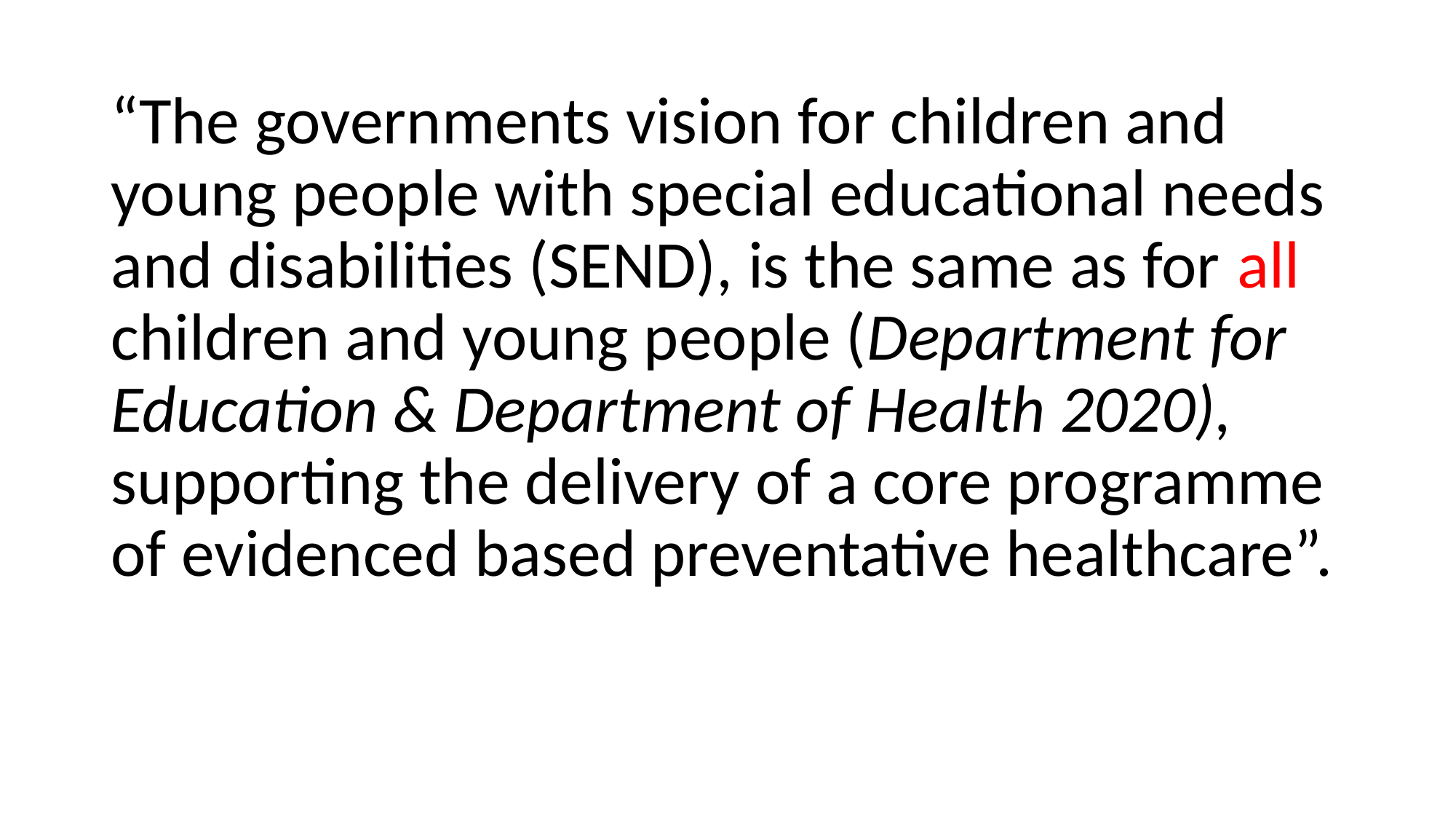

# “The governments vision for children and young people with special educational needs and disabilities (SEND), is the same as for all children and young people (Department for Education & Department of Health 2020), supporting the delivery of a core programme of evidenced based preventative healthcare”.